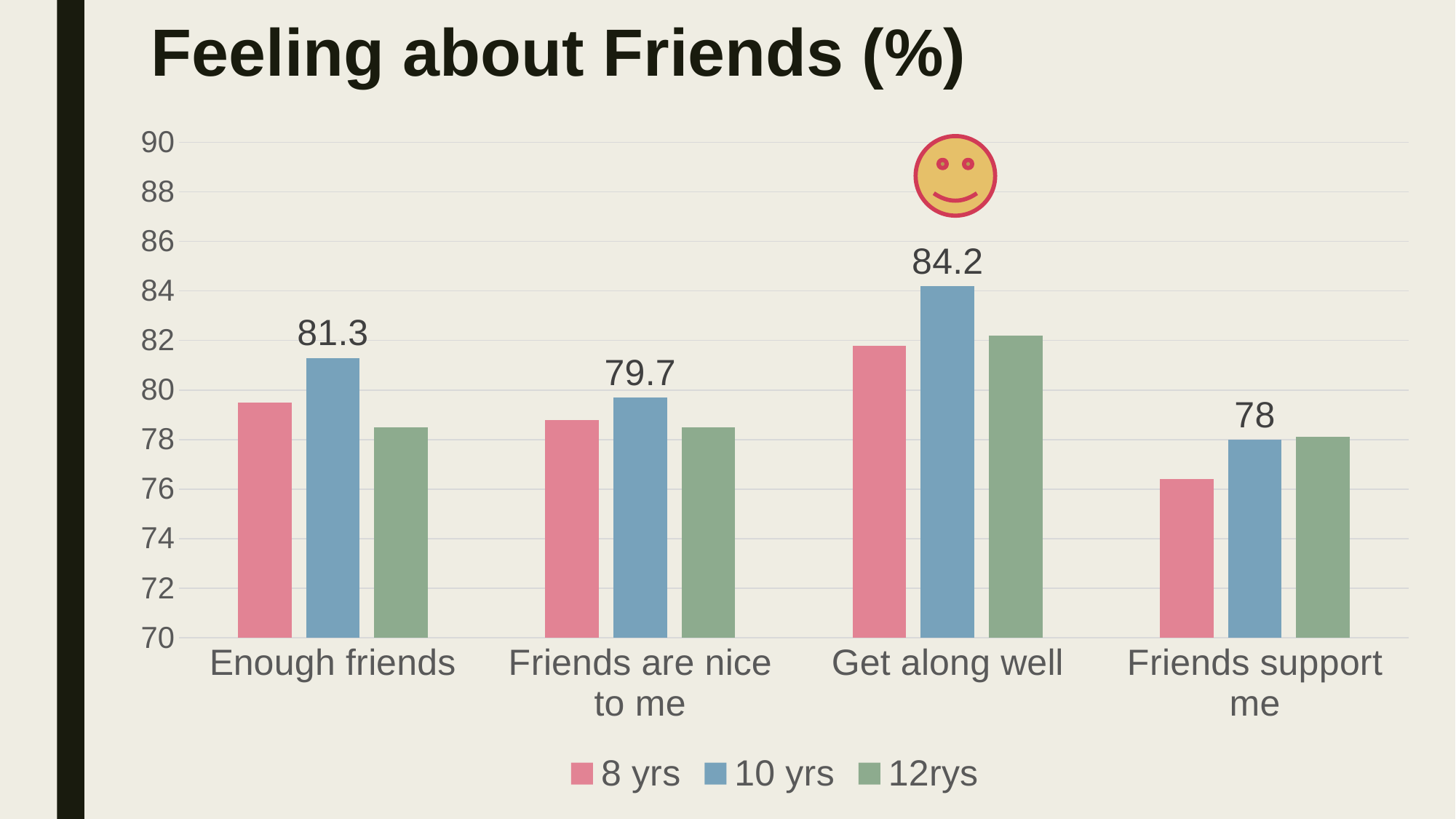

# Feeling about Friends (%)

### Chart

| Category | 8 yrs | 10 yrs | 12rys |
|---|---|---|---|
| Enough friends | 79.5 | 81.3 | 78.5 |
| Friends are nice to me | 78.8 | 79.7 | 78.5 |
| Get along well | 81.8 | 84.2 | 82.2 |
| Friends support me | 76.4 | 78.0 | 78.1 |